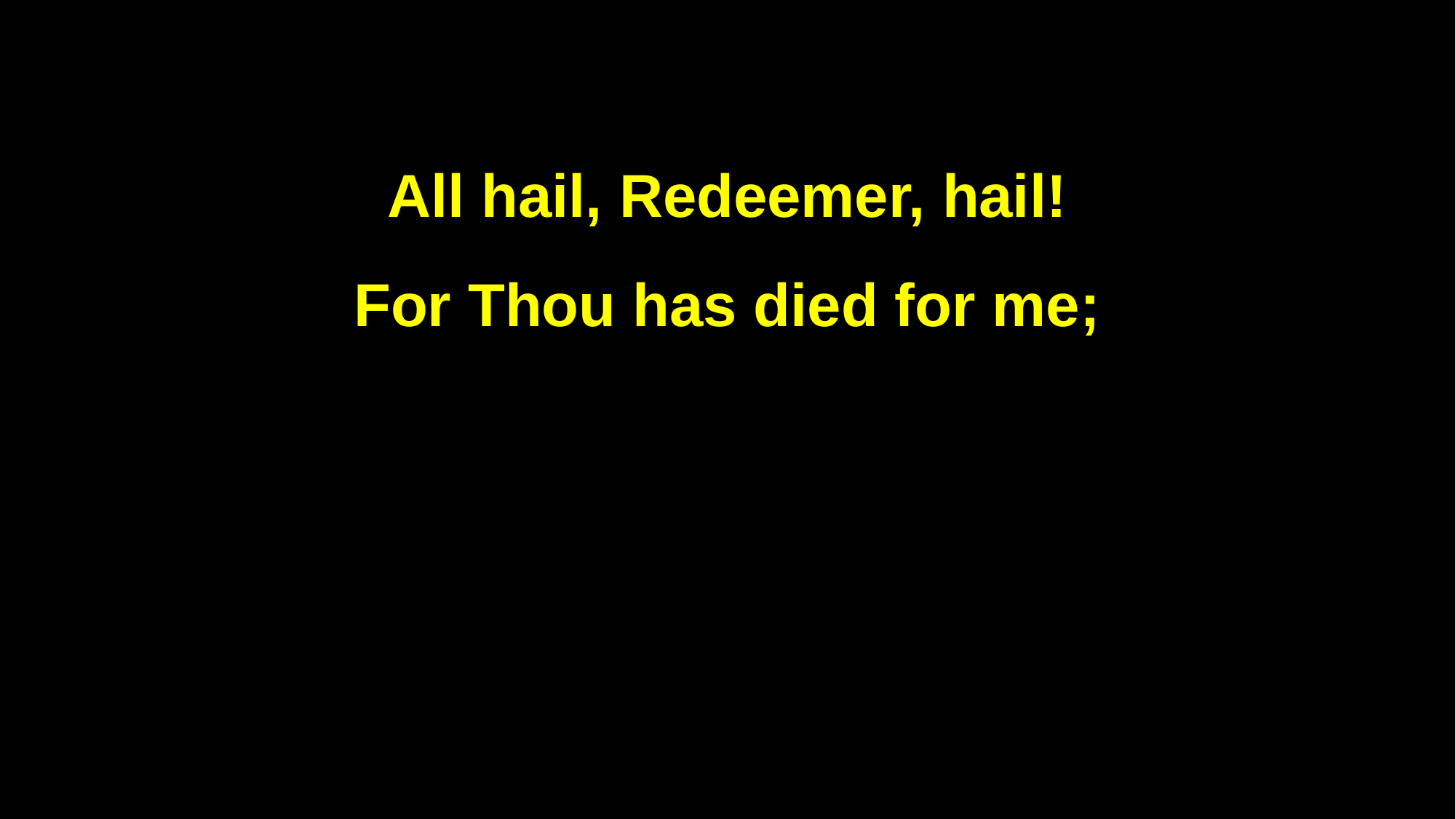

All hail, Redeemer, hail!
For Thou has died for me;